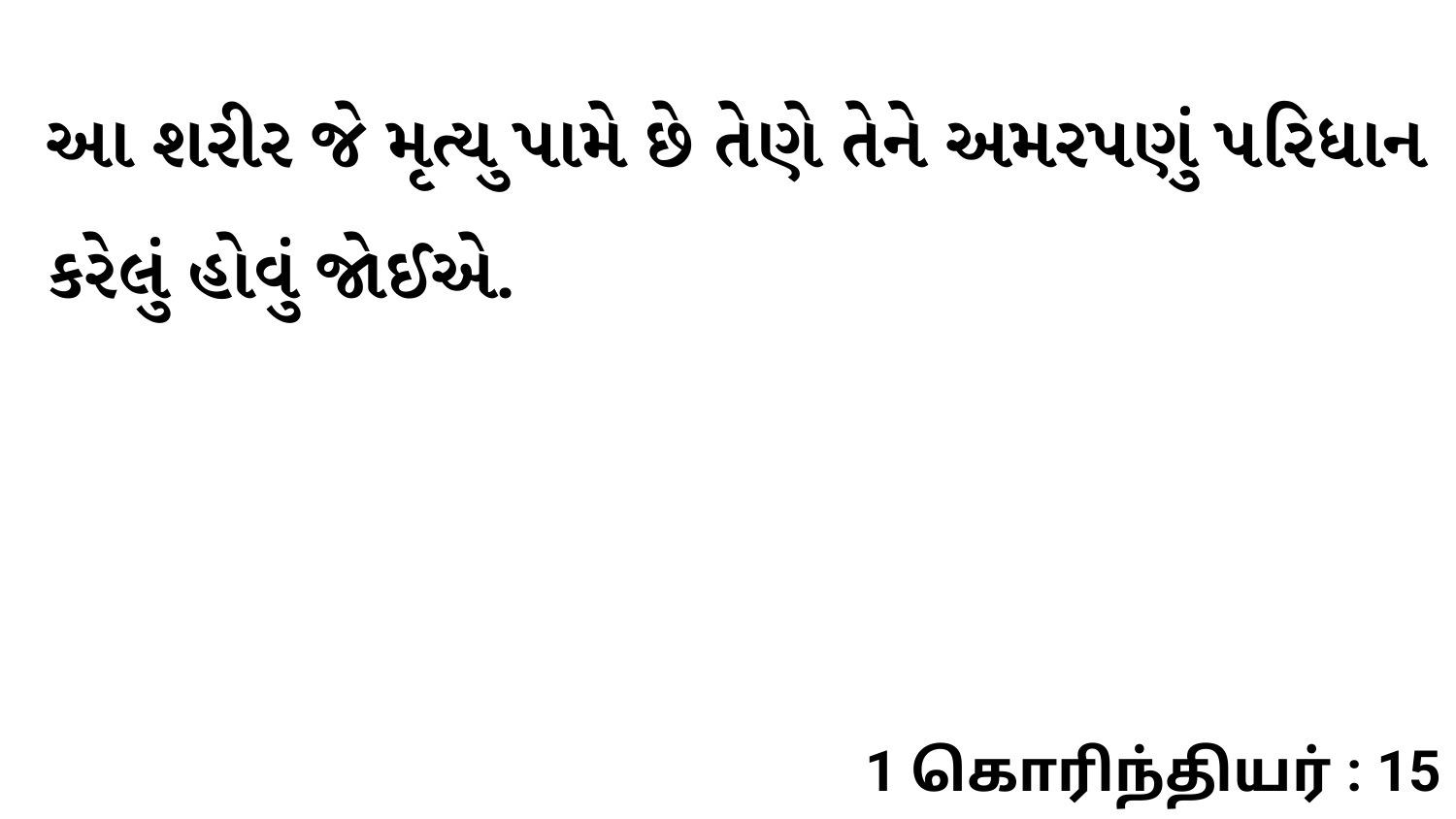

આ શરીર જે મૃત્યુ પામે છે તેણે તેને અમરપણું પરિધાન કરેલું હોવું જોઈએ.
1 கொரிந்தியர் : 15